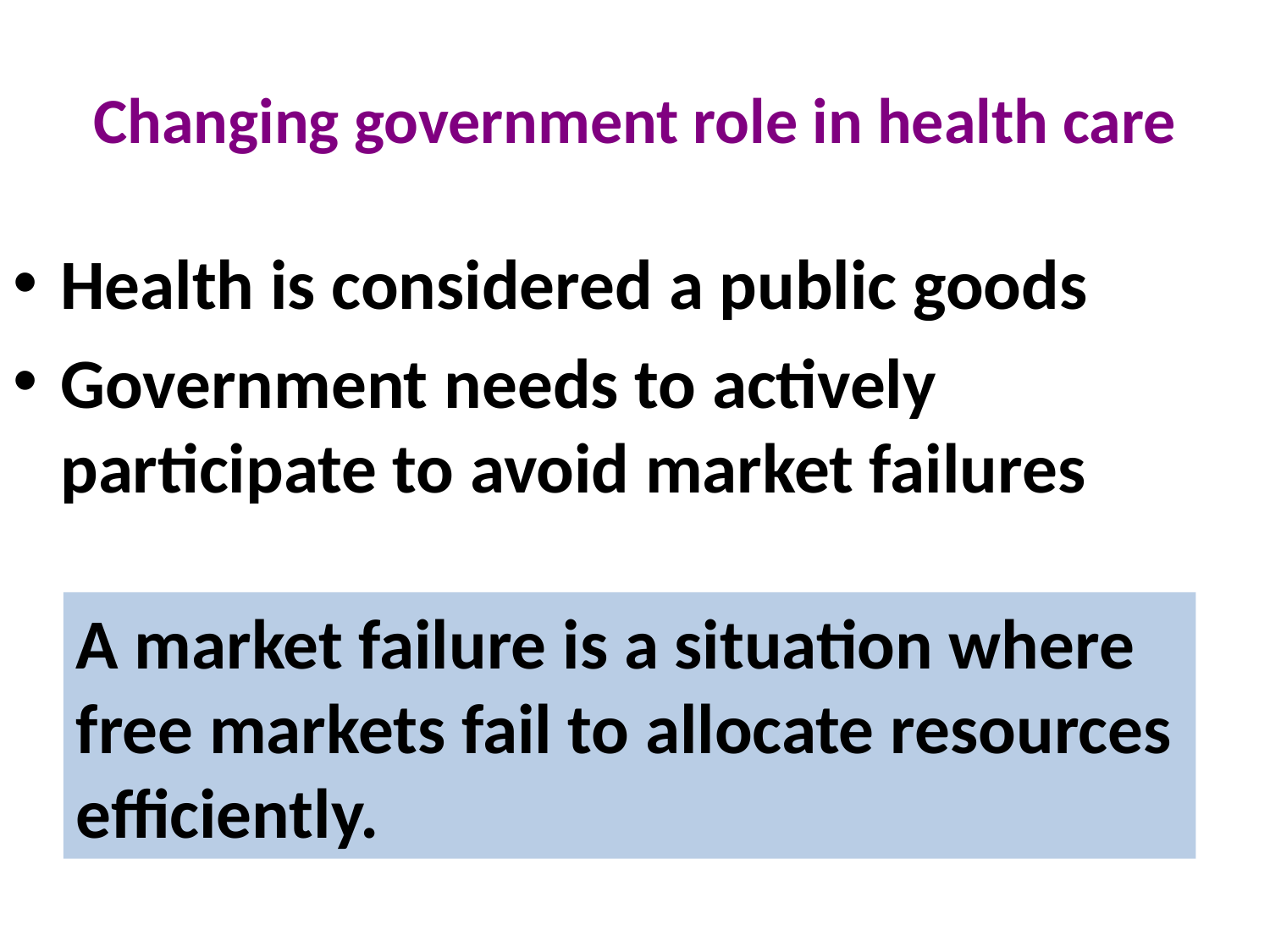

# Changing government role in health care
Health is considered a public goods
Government needs to actively participate to avoid market failures

A market failure is a situation where free markets fail to allocate resources efficiently.